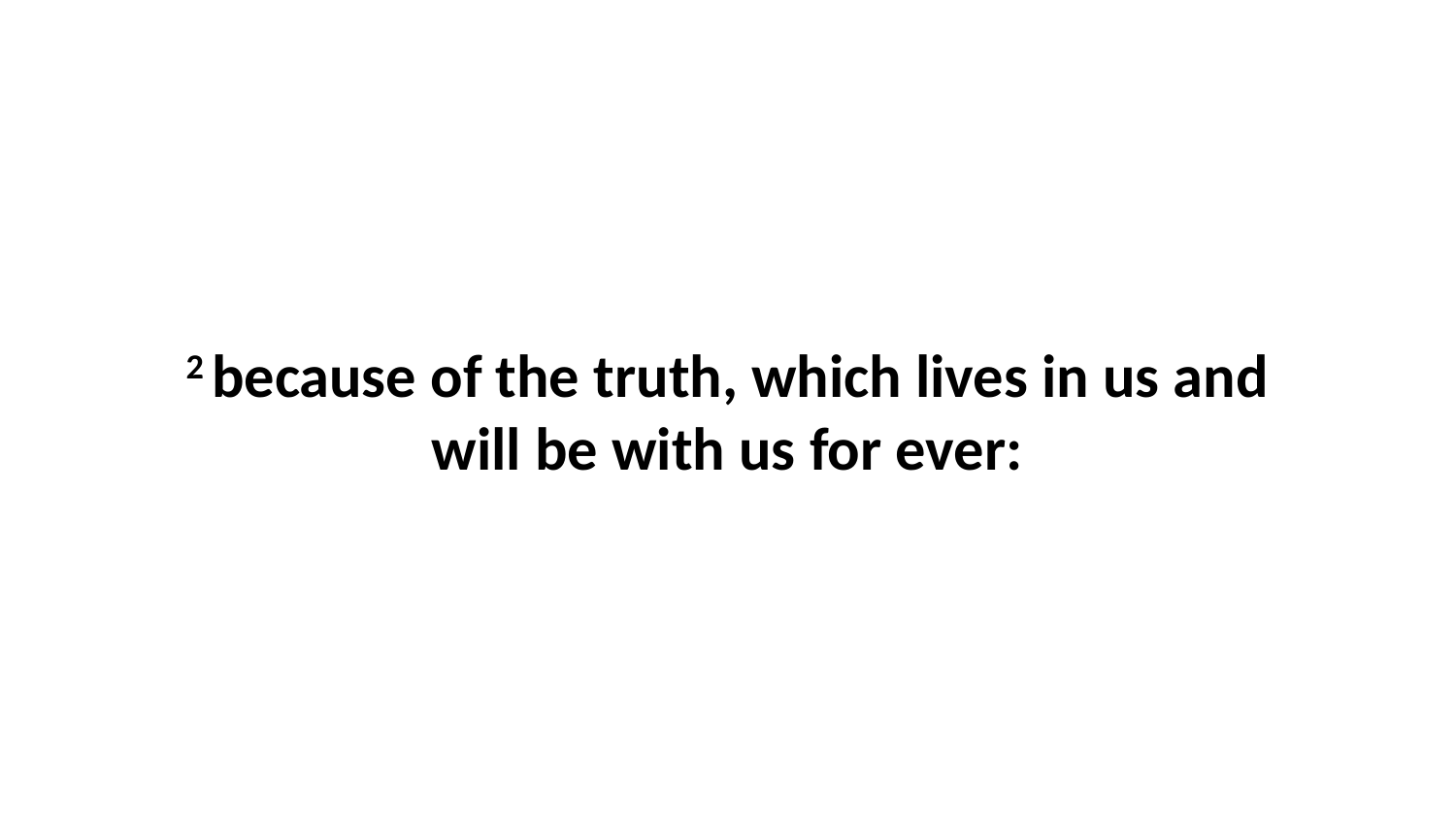

2 because of the truth, which lives in us and will be with us for ever: